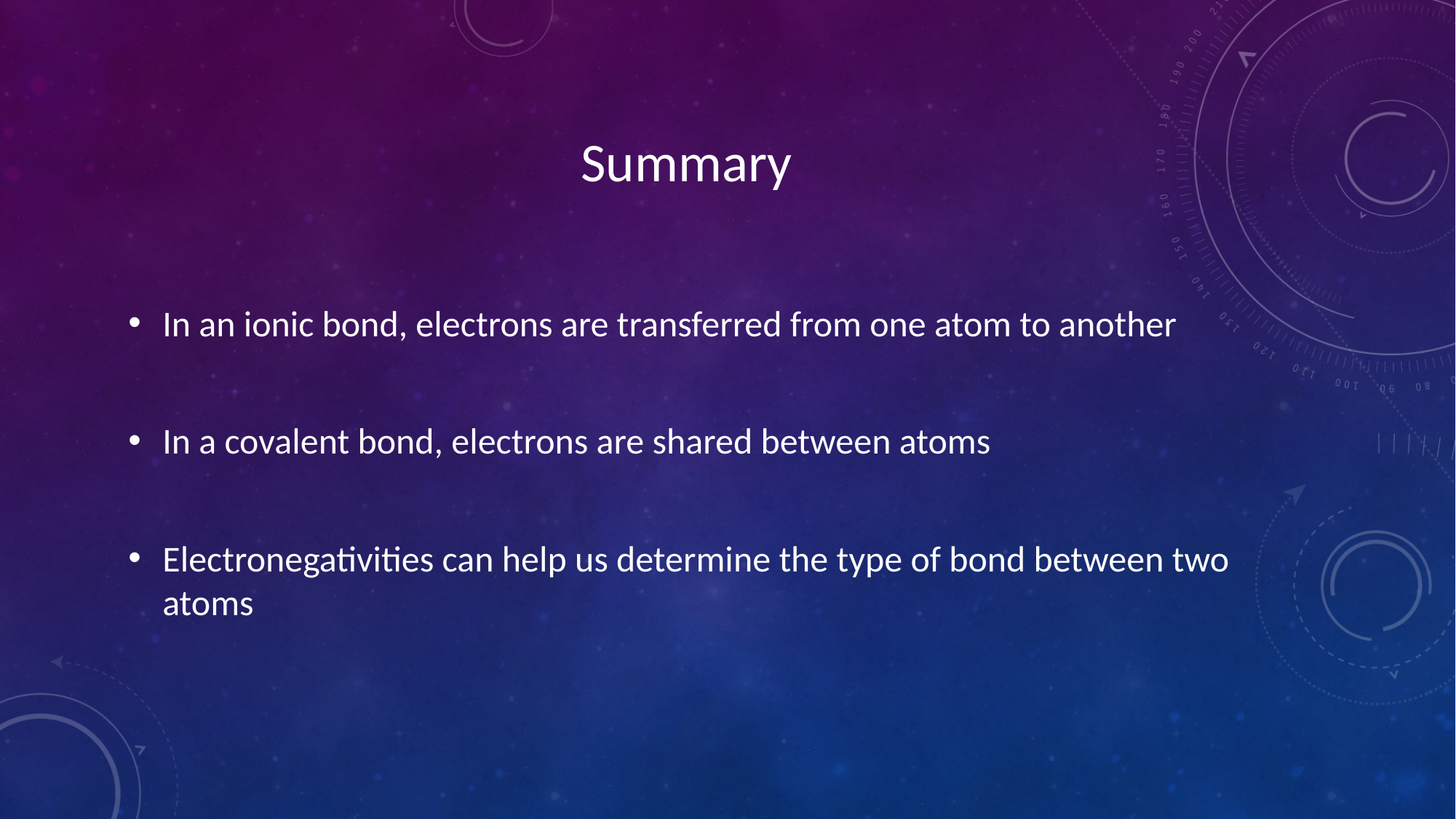

# Summary
In an ionic bond, electrons are transferred from one atom to another

In a covalent bond, electrons are shared between atoms

Electronegativities can help us determine the type of bond between two atoms